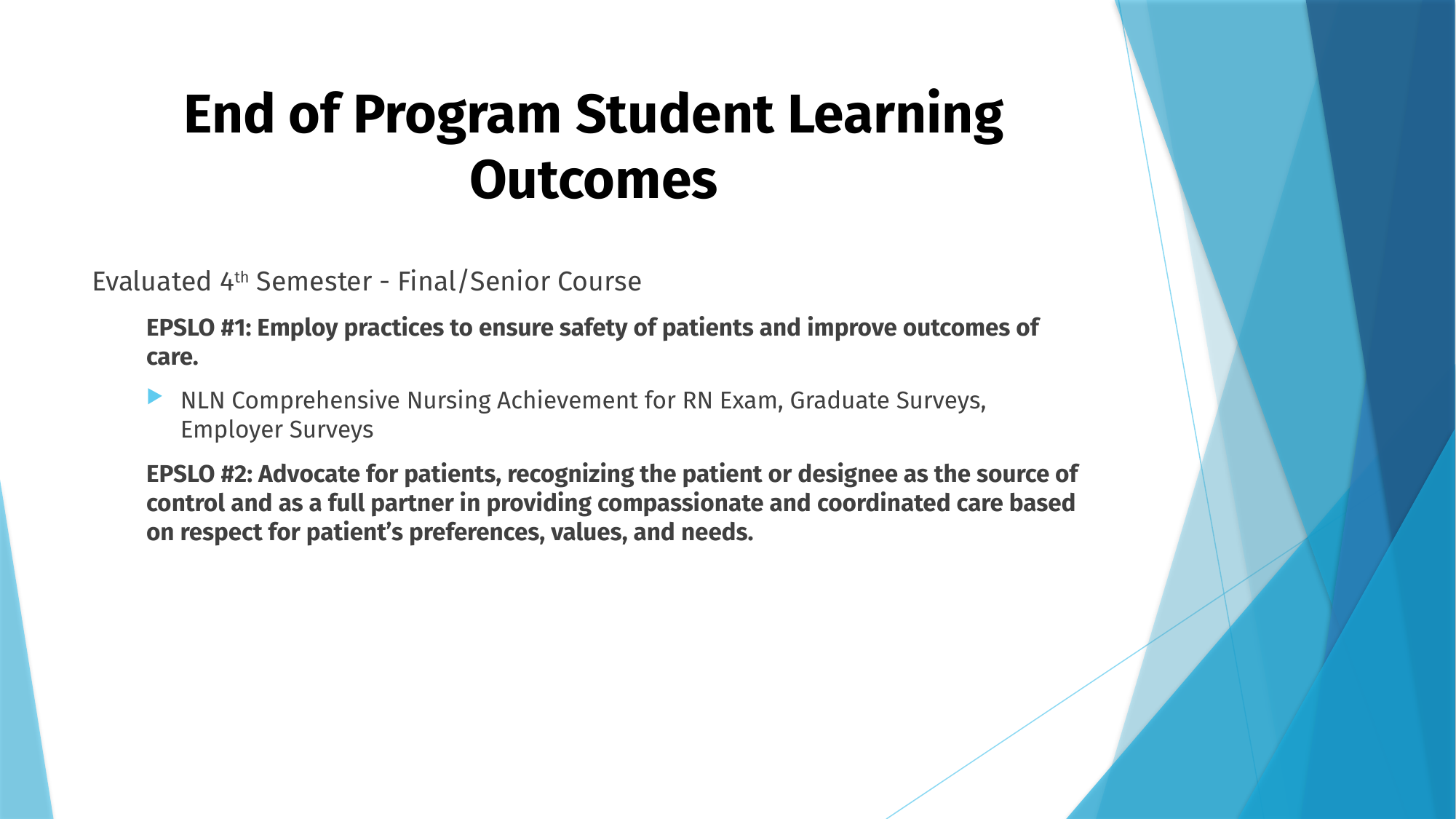

# End of Program Student Learning Outcomes
Evaluated 4th Semester - Final/Senior Course
EPSLO #1: Employ practices to ensure safety of patients and improve outcomes of care.
NLN Comprehensive Nursing Achievement for RN Exam, Graduate Surveys, Employer Surveys
EPSLO #2: Advocate for patients, recognizing the patient or designee as the source of control and as a full partner in providing compassionate and coordinated care based on respect for patient’s preferences, values, and needs.